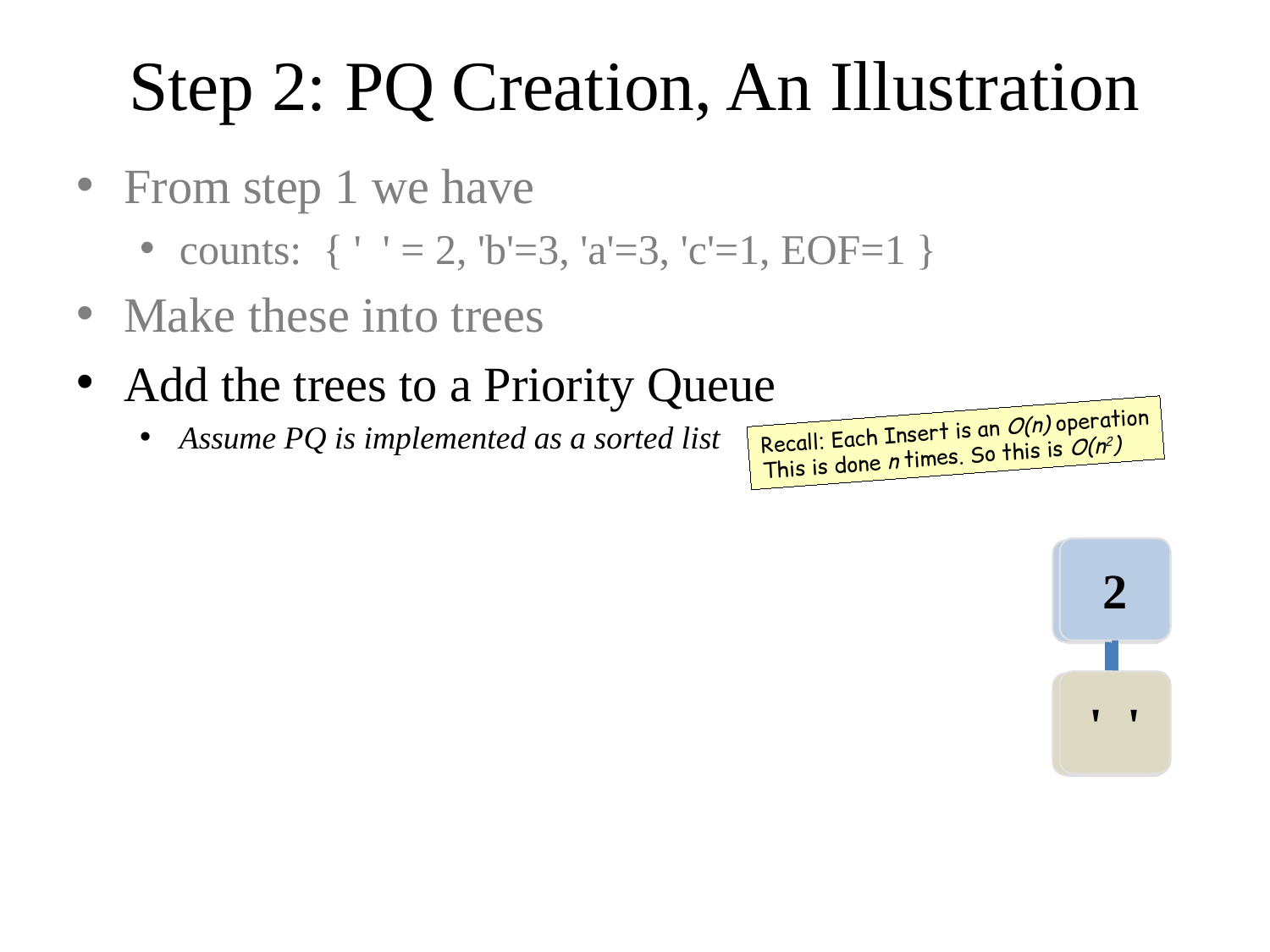

# Step 2: PQ Creation, An Illustration
From step 1 we have
counts:  { '  ' = 2, 'b'=3, 'a'=3, 'c'=1, EOF=1 }
Make these into trees
Add the trees to a Priority Queue
Assume PQ is implemented as a sorted list
Recall: Each Insert is an O(n) operation
This is done n times. So this is O(n2)
3
b
2
'  '
1
EOF
3
a
1
c